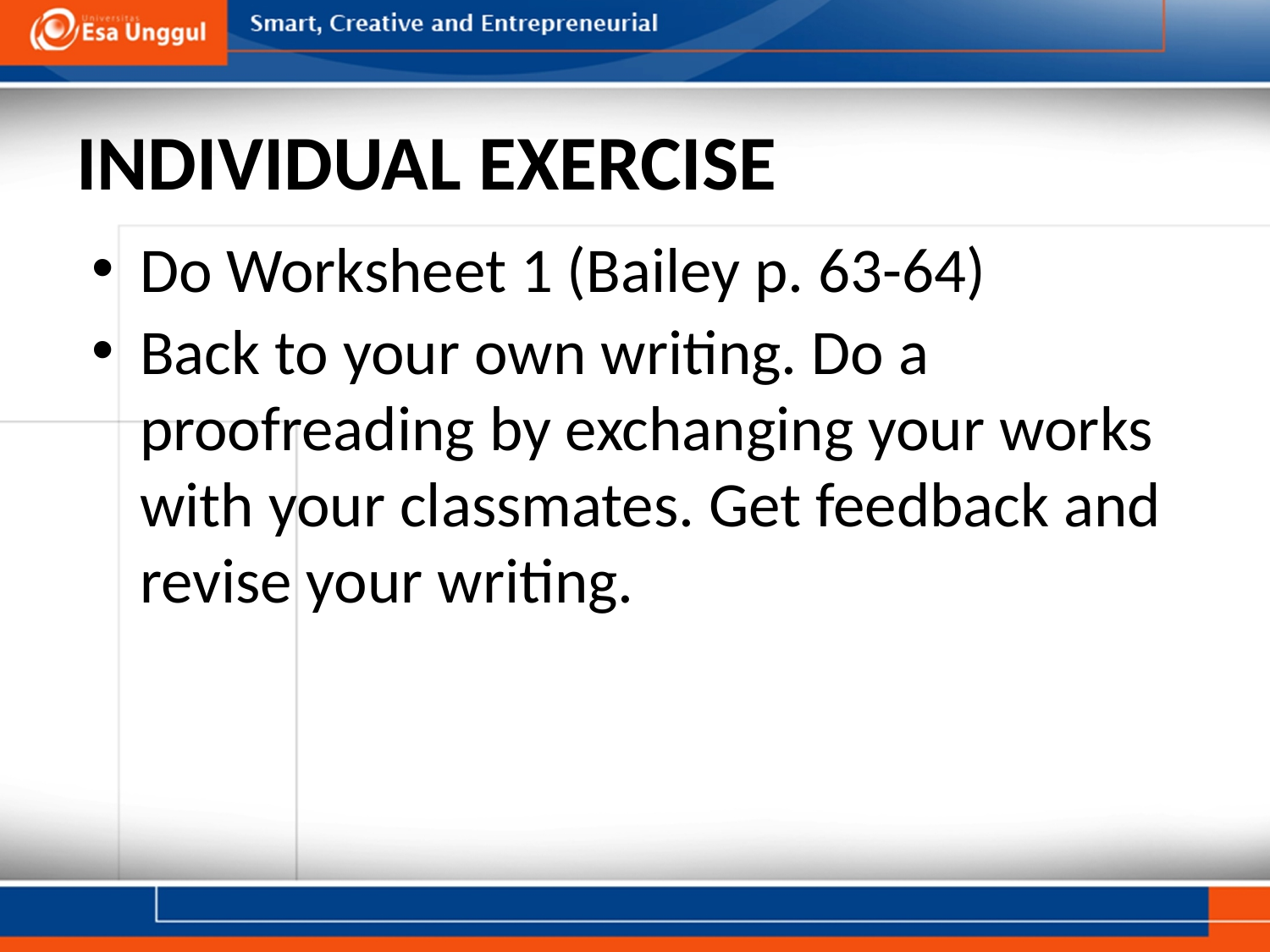

# INDIVIDUAL EXERCISE
Do Worksheet 1 (Bailey p. 63-64)
Back to your own writing. Do a proofreading by exchanging your works with your classmates. Get feedback and revise your writing.